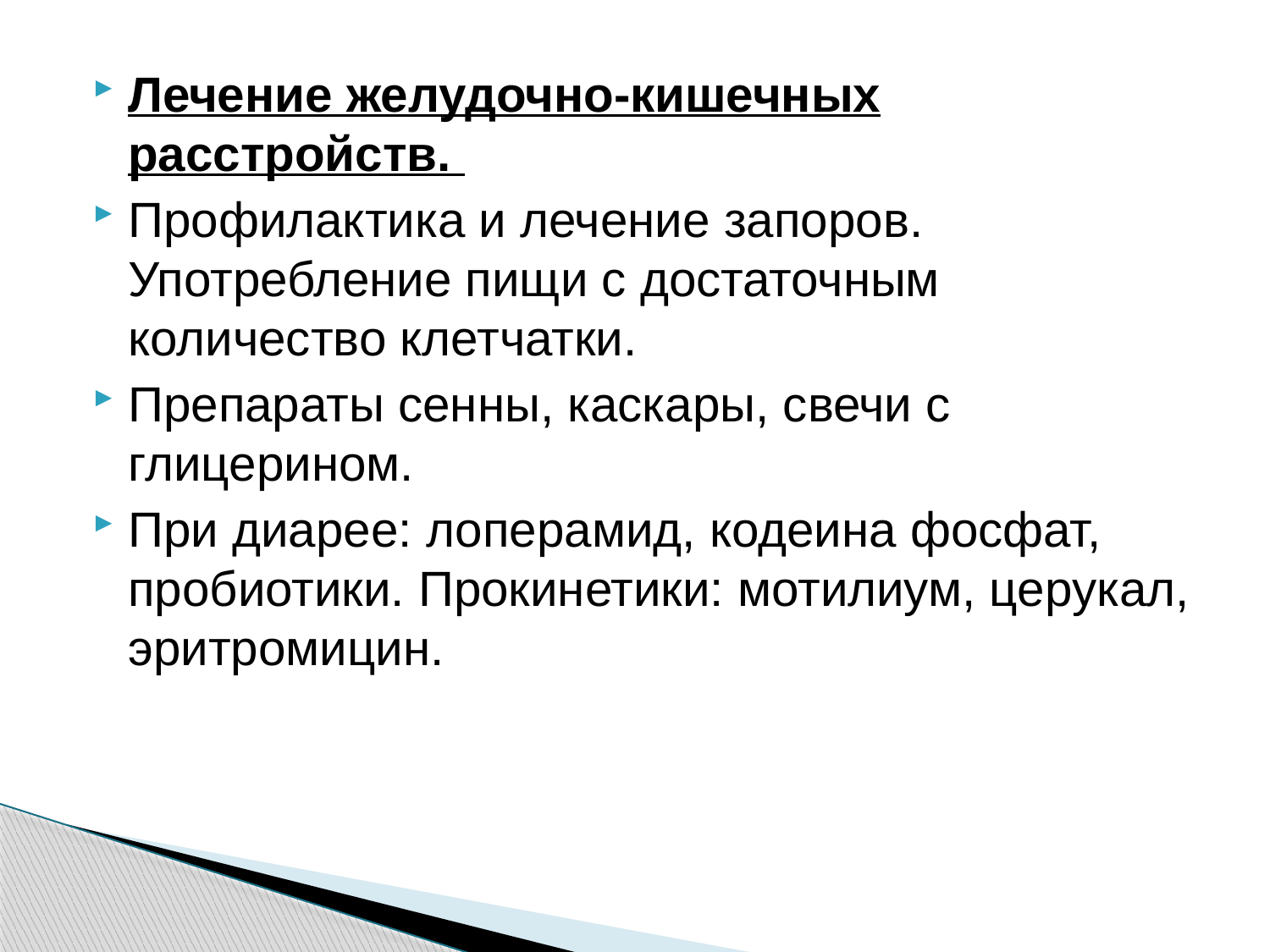

Лечение желудочно-кишечных расстройств.
Профилактика и лечение запоров. Употребление пищи с достаточным количество клетчатки.
Препараты сенны, каскары, свечи с глицерином.
При диарее: лоперамид, кодеина фосфат, пробиотики. Прокинетики: мотилиум, церукал, эритромицин.